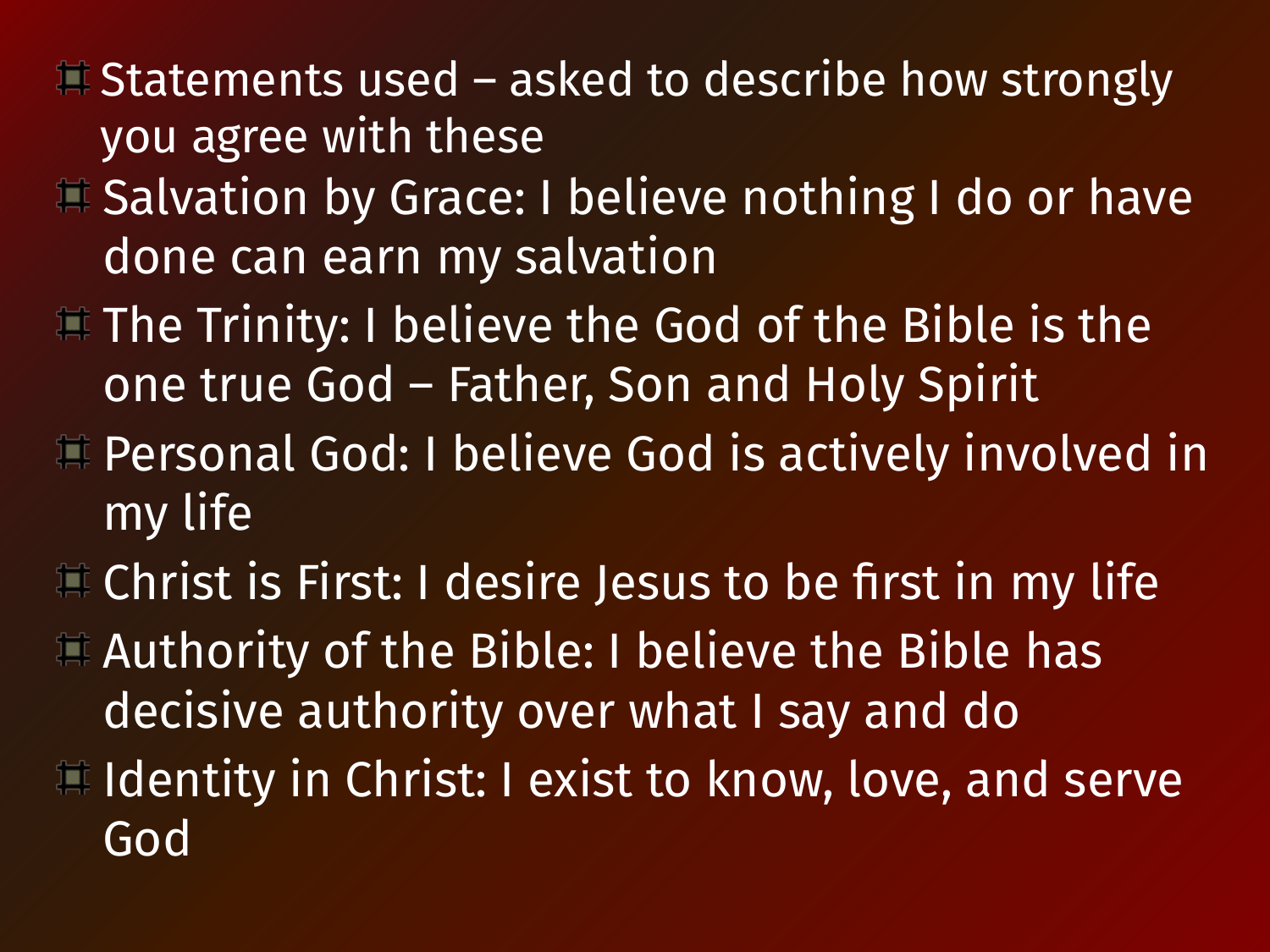

Statements used – asked to describe how strongly you agree with these
Salvation by Grace: I believe nothing I do or have done can earn my salvation
The Trinity: I believe the God of the Bible is the one true God – Father, Son and Holy Spirit
Personal God: I believe God is actively involved in my life
Christ is First: I desire Jesus to be first in my life
Authority of the Bible: I believe the Bible has decisive authority over what I say and do
Identity in Christ: I exist to know, love, and serve God